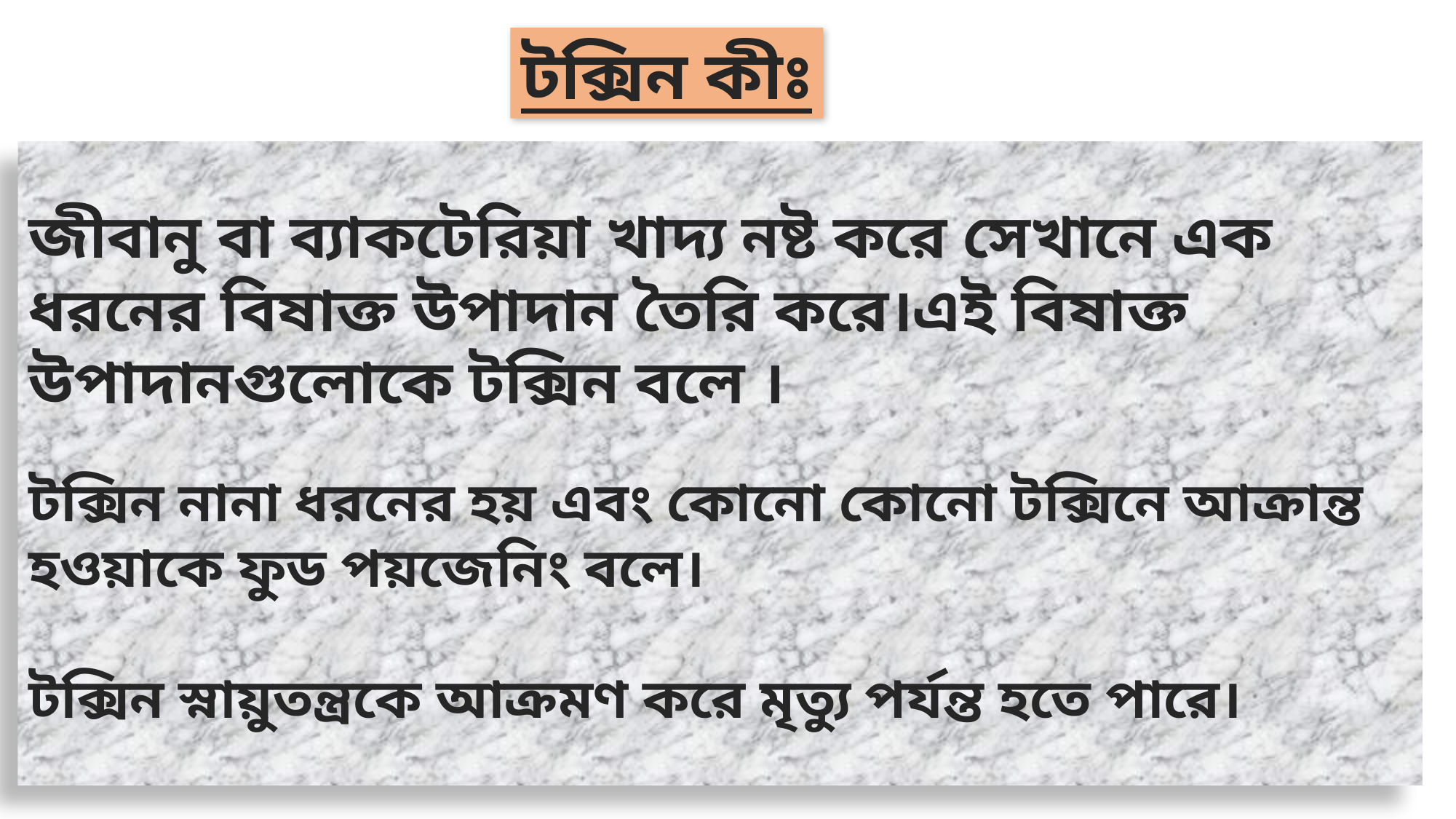

টক্সিন কীঃ

জীবানু বা ব্যাকটেরিয়া খাদ্য নষ্ট করে সেখানে এক ধরনের বিষাক্ত উপাদান তৈরি করে।এই বিষাক্ত উপাদানগুলোকে টক্সিন বলে ।

টক্সিন নানা ধরনের হয় এবং কোনো কোনো টক্সিনে আক্রান্ত হওয়াকে ফুড পয়জেনিং বলে।

টক্সিন স্নায়ুতন্ত্রকে আক্রমণ করে মৃত্যু পর্যন্ত হতে পারে।